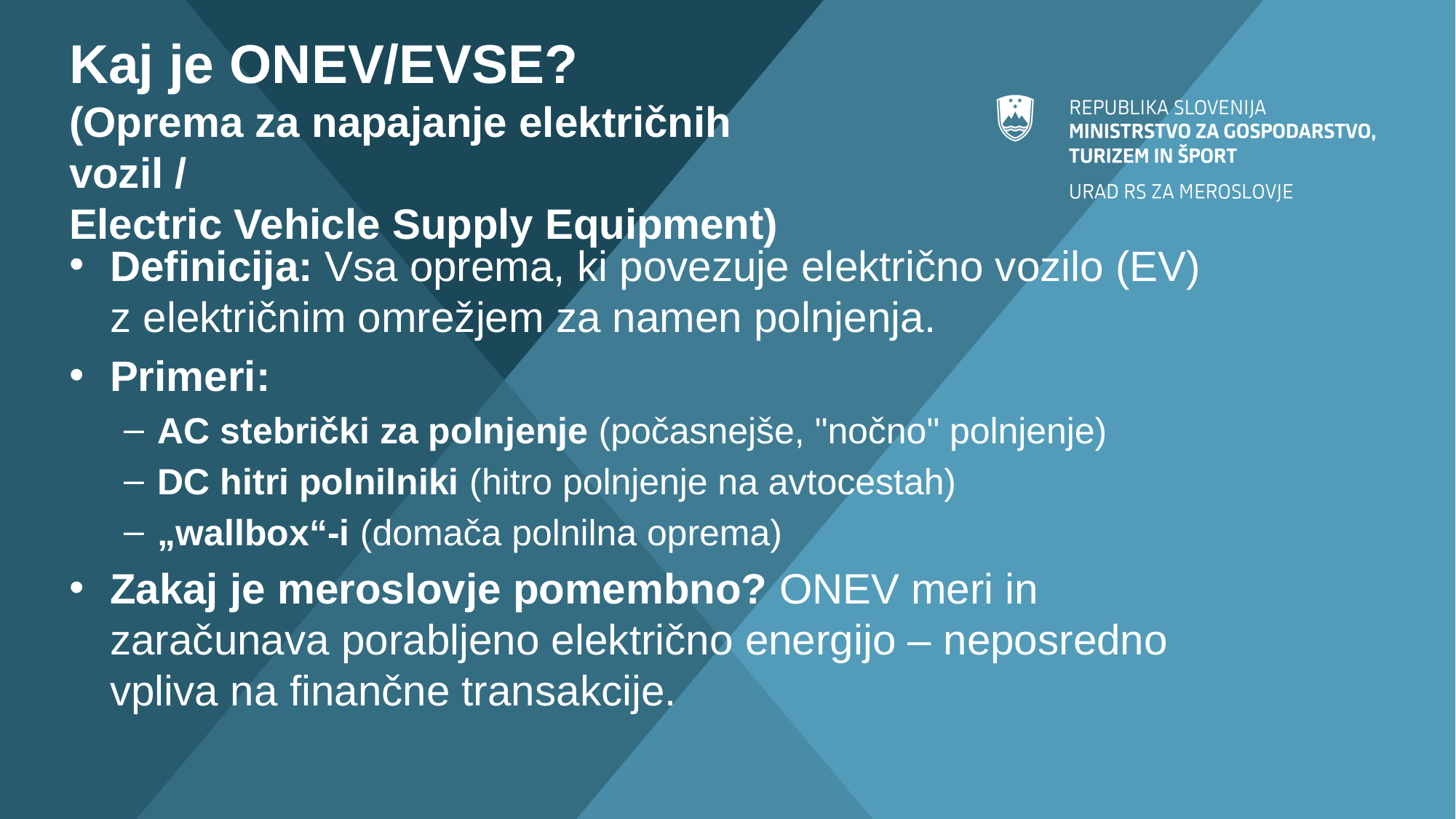

# Kaj je ONEV/EVSE? (Oprema za napajanje električnih vozil / Electric Vehicle Supply Equipment)
Definicija: Vsa oprema, ki povezuje električno vozilo (EV) z električnim omrežjem za namen polnjenja.
Primeri:
AC stebrički za polnjenje (počasnejše, "nočno" polnjenje)
DC hitri polnilniki (hitro polnjenje na avtocestah)
„wallbox“-i (domača polnilna oprema)
Zakaj je meroslovje pomembno? ONEV meri in zaračunava porabljeno električno energijo – neposredno vpliva na finančne transakcije.